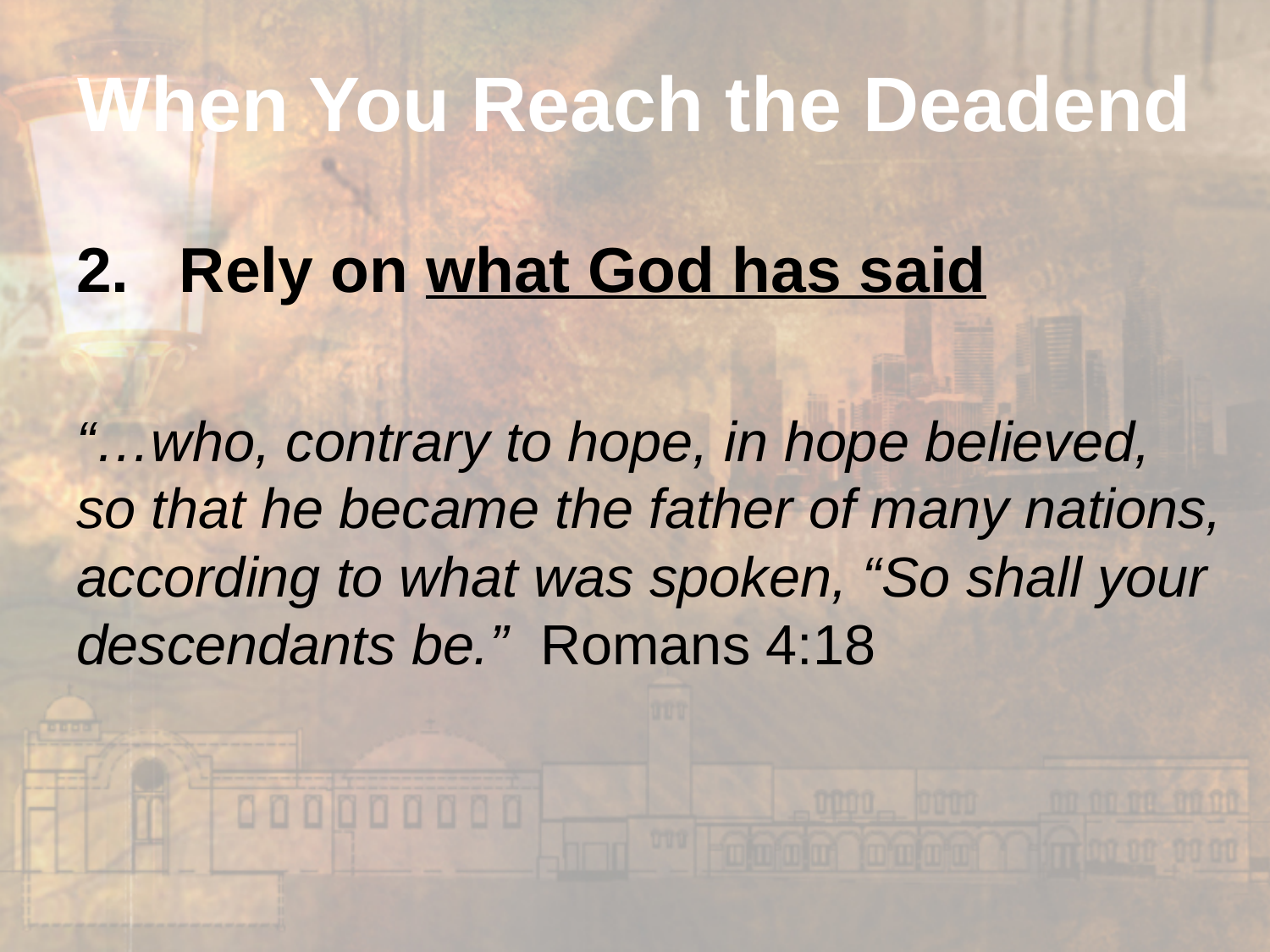

# When You Reach the Deadend
Rely on what God has said

“…who, contrary to hope, in hope believed, so that he became the father of many nations, according to what was spoken, “So shall your descendants be.”  Romans 4:18